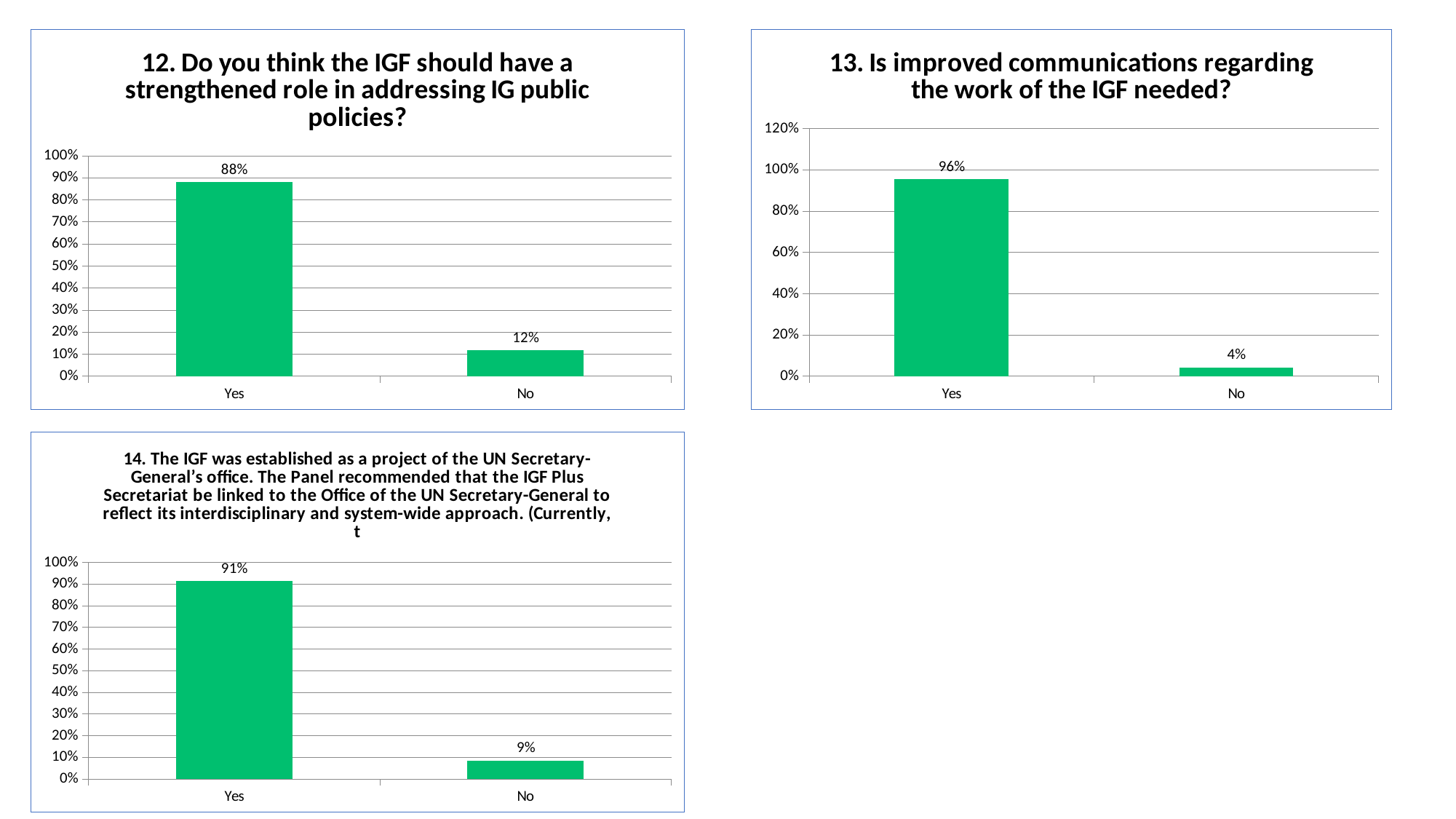

### Chart: 12. Do you think the IGF should have a strengthened role in addressing IG public policies?

| Category | Responses |
|---|---|
| Yes | 0.8817204301075269 |
| No | 0.11827956989247312 |

### Chart: 13. Is improved communications regarding the work of the IGF needed?

| Category | Responses |
|---|---|
| Yes | 0.9565217391304348 |
| No | 0.043478260869565216 |

### Chart: 14. The IGF was established as a project of the UN Secretary-General’s office. The Panel recommended that the IGF Plus Secretariat be linked to the Office of the UN Secretary-General to reflect its interdisciplinary and system-wide approach. (Currently, t

| Category | Responses |
|---|---|
| Yes | 0.9139784946236559 |
| No | 0.08602150537634409 |